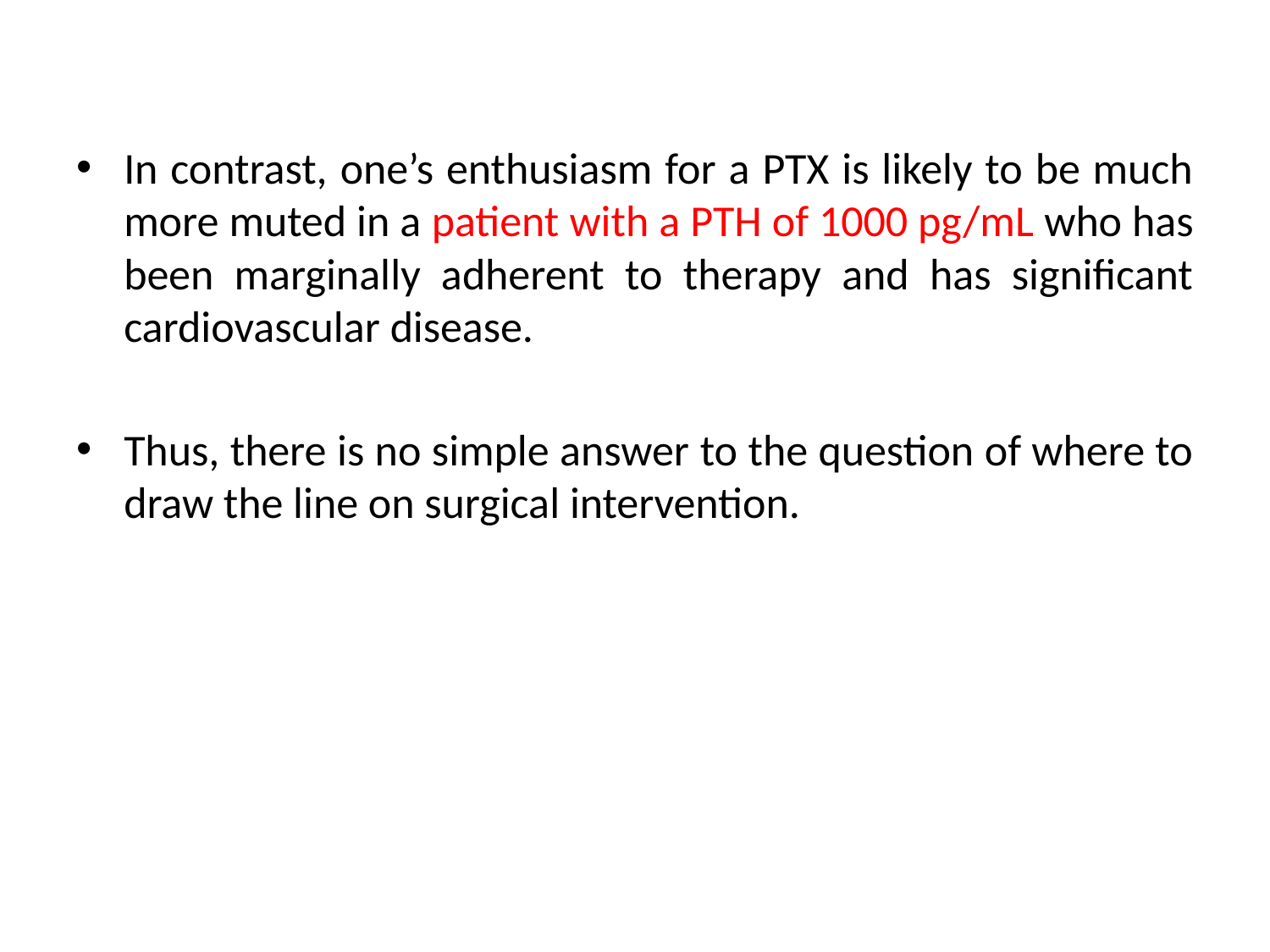

In contrast, one’s enthusiasm for a PTX is likely to be much more muted in a patient with a PTH of 1000 pg/mL who has been marginally adherent to therapy and has significant cardiovascular disease.

Thus, there is no simple answer to the question of where to draw the line on surgical intervention.